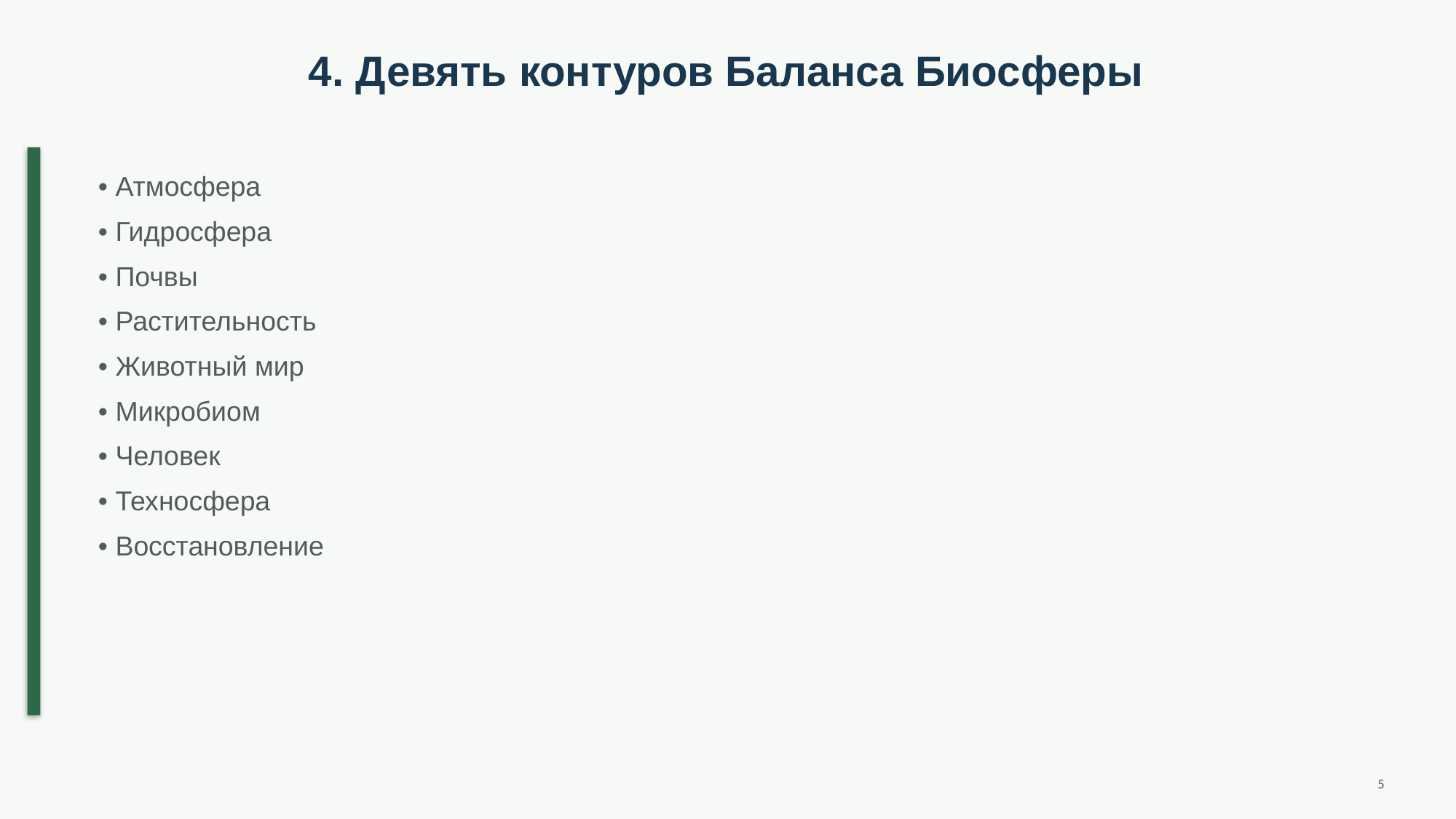

4. Девять контуров Баланса Биосферы

• Атмосфера
• Гидросфера
• Почвы
• Растительность
• Животный мир
• Микробиом
• Человек
• Техносфера
• Восстановление
5